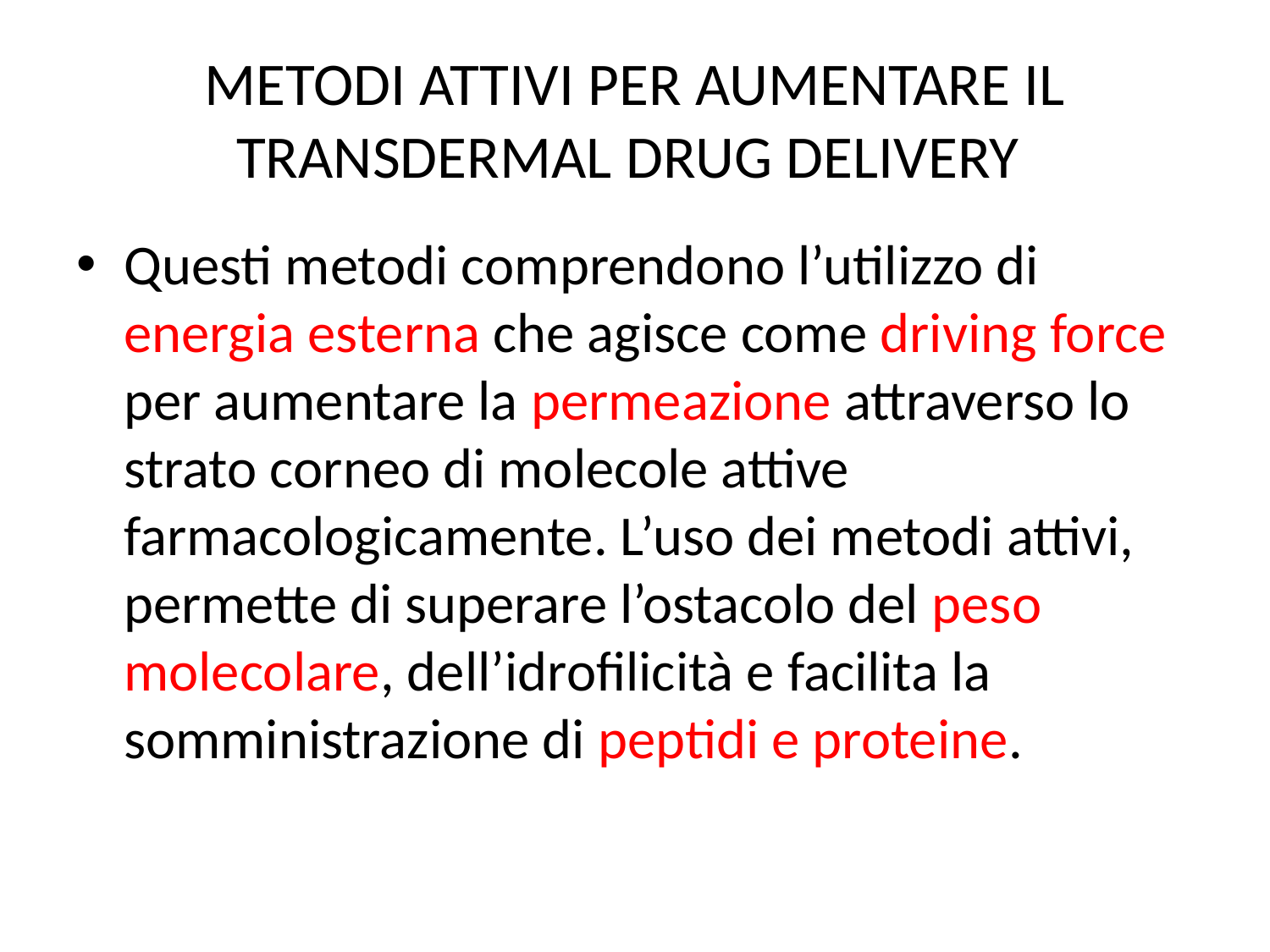

# METODI ATTIVI PER AUMENTARE IL TRANSDERMAL DRUG DELIVERY
Questi metodi comprendono l’utilizzo di energia esterna che agisce come driving force per aumentare la permeazione attraverso lo strato corneo di molecole attive farmacologicamente. L’uso dei metodi attivi, permette di superare l’ostacolo del peso molecolare, dell’idrofilicità e facilita la somministrazione di peptidi e proteine.